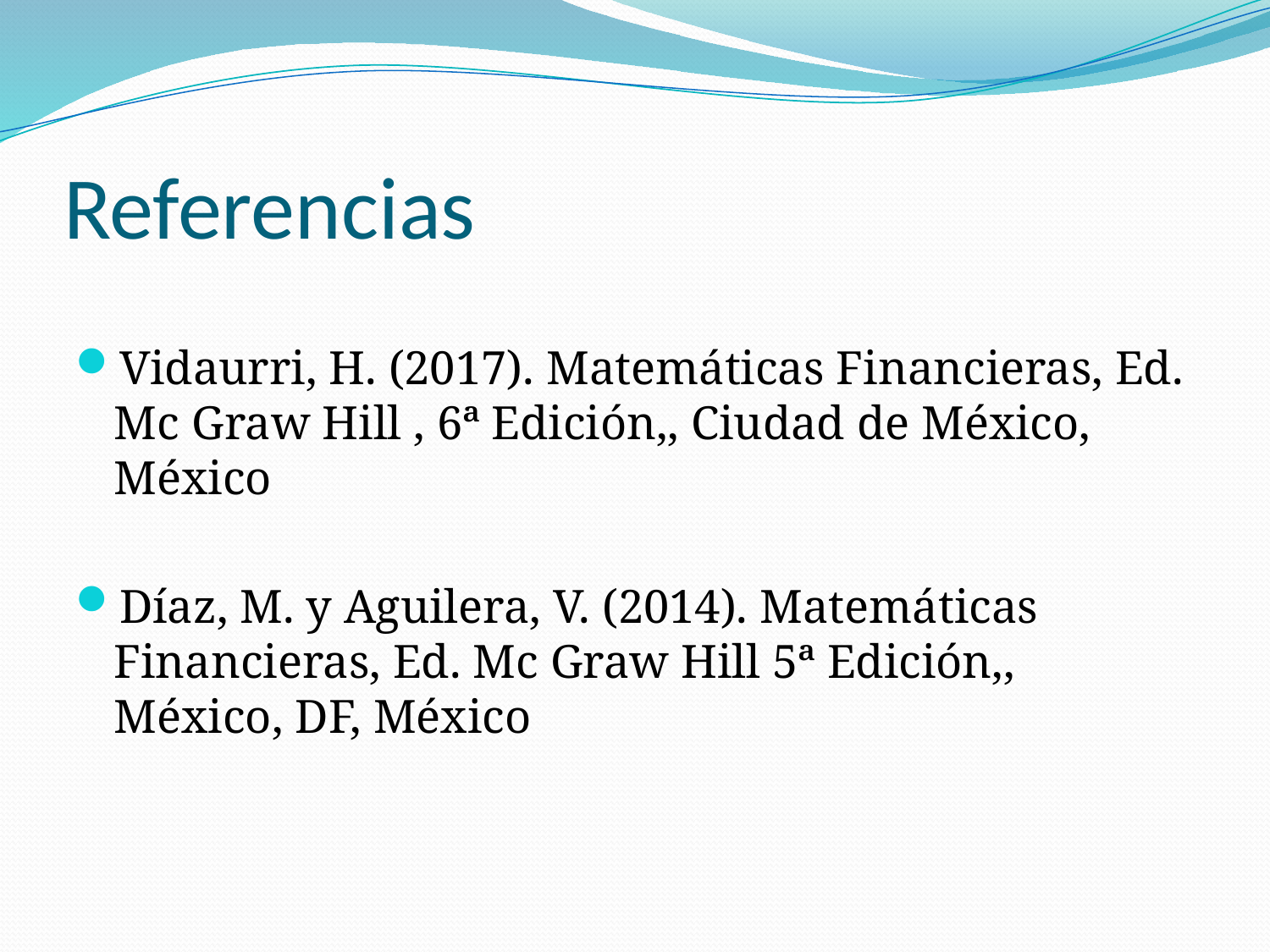

# Referencias

Vidaurri, H. (2017). Matemáticas Financieras, Ed. Mc Graw Hill , 6ª Edición,, Ciudad de México, México

Díaz, M. y Aguilera, V. (2014). Matemáticas Financieras, Ed. Mc Graw Hill 5ª Edición,, México, DF, México